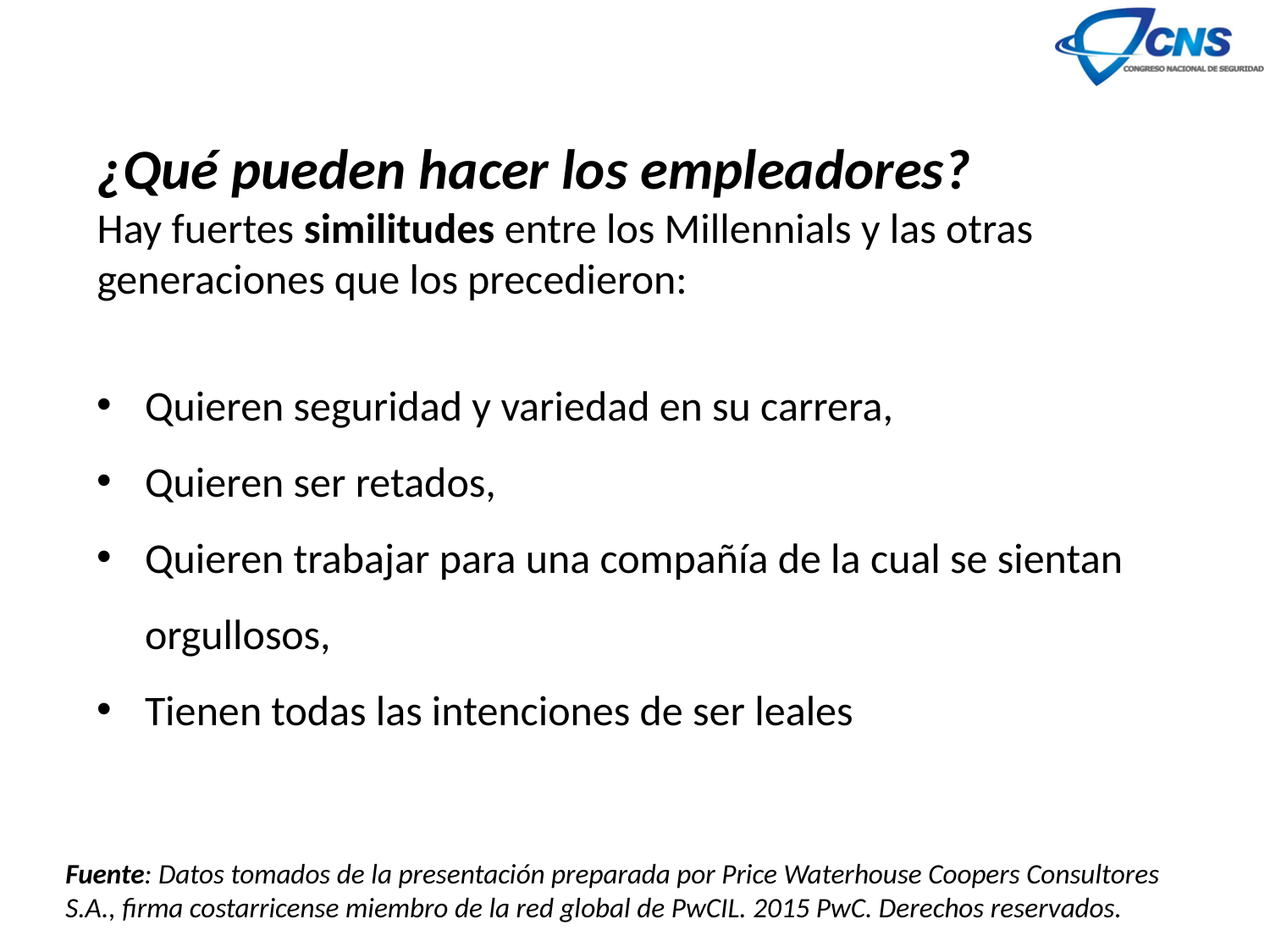

¿Qué pueden hacer los empleadores?
Hay fuertes similitudes entre los Millennials y las otras generaciones que los precedieron:

Quieren seguridad y variedad en su carrera,
Quieren ser retados,
Quieren trabajar para una compañía de la cual se sientan orgullosos,
Tienen todas las intenciones de ser leales
Fuente: Datos tomados de la presentación preparada por Price Waterhouse Coopers Consultores S.A., firma costarricense miembro de la red global de PwCIL. 2015 PwC. Derechos reservados.